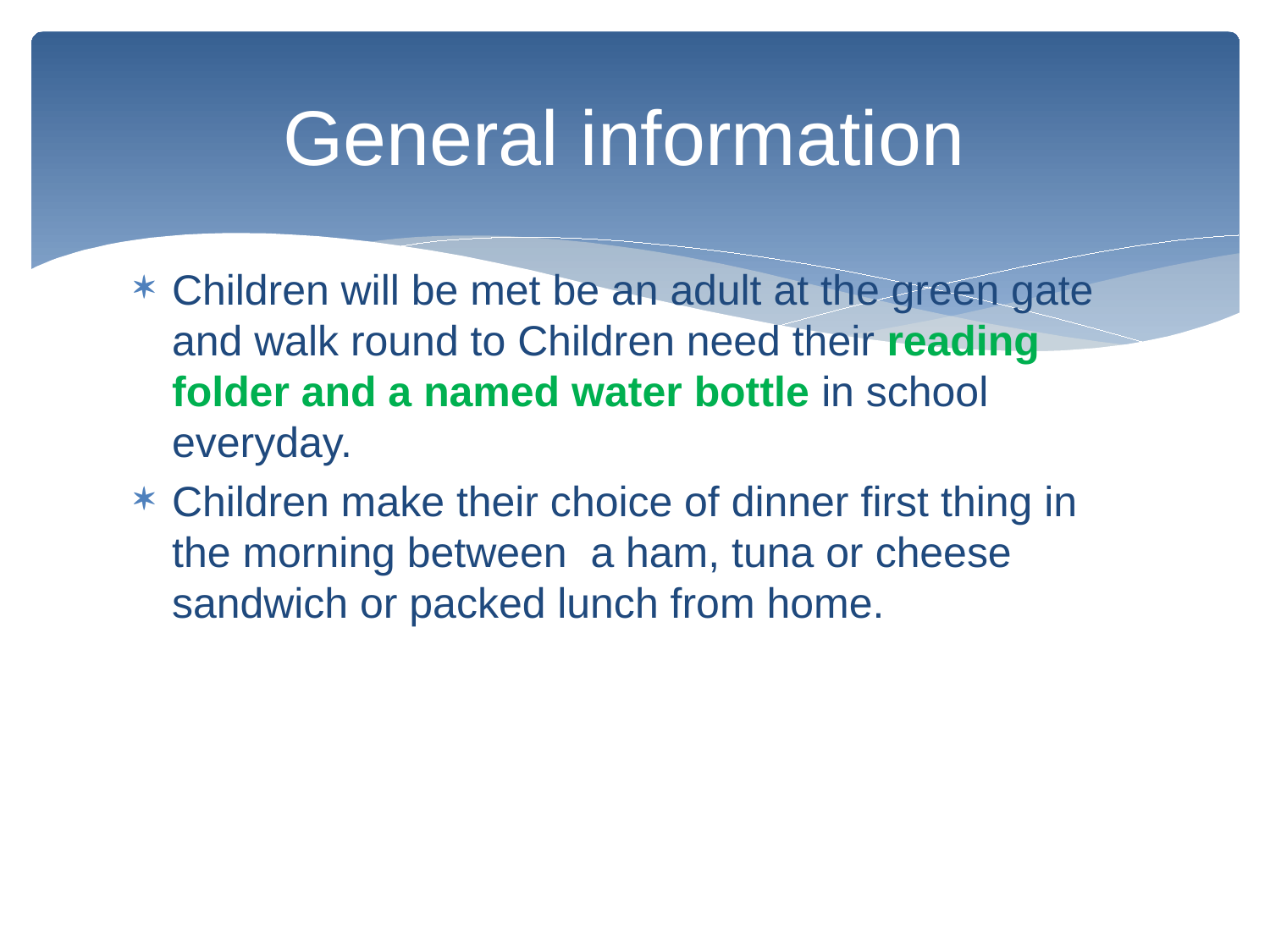

# General information
Children will be met be an adult at the green gate and walk round to Children need their reading folder and a named water bottle in school everyday.
Children make their choice of dinner first thing in the morning between  a ham, tuna or cheese sandwich or packed lunch from home.